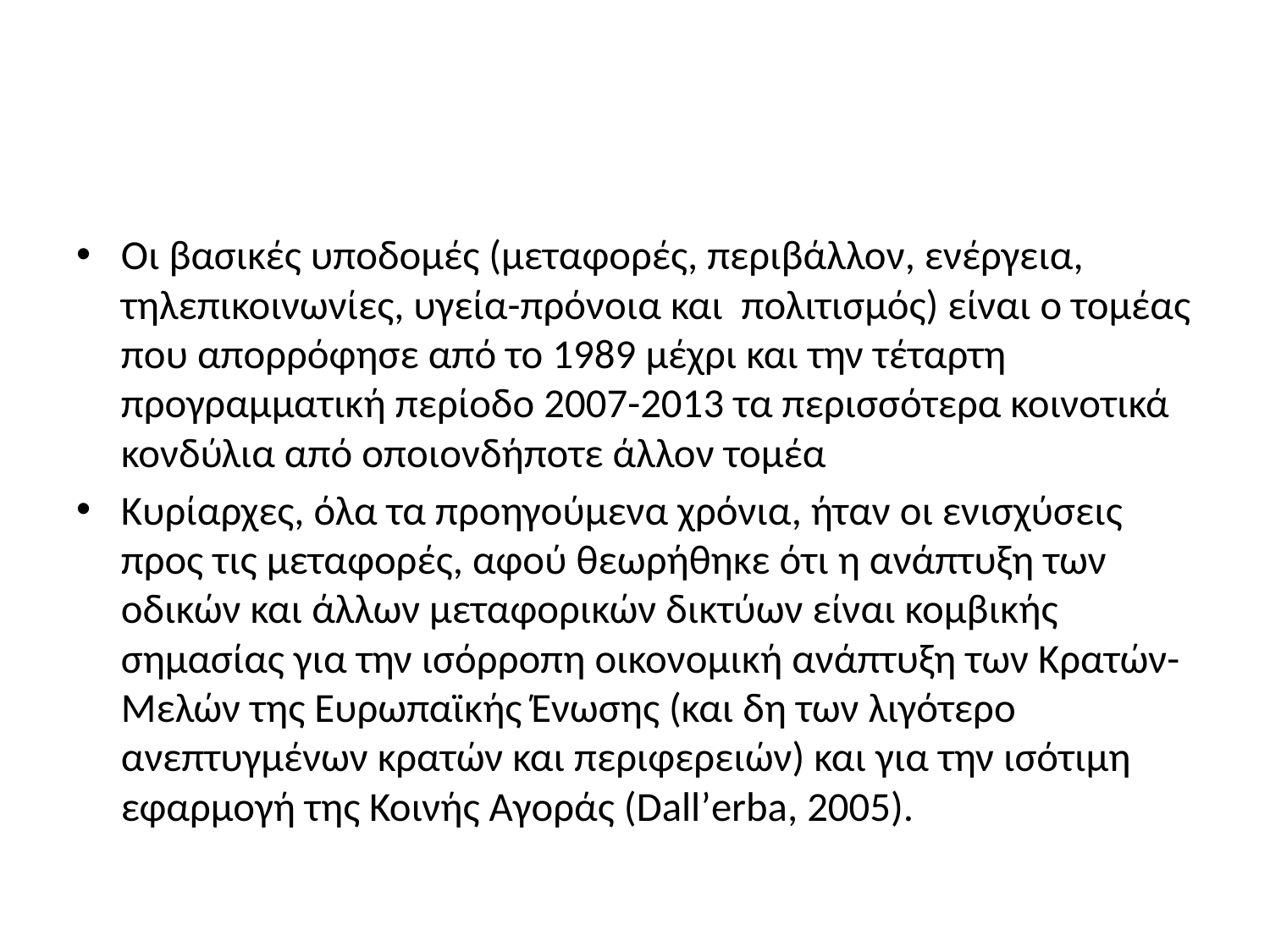

#
Οι βασικές υποδομές (μεταφορές, περιβάλλον, ενέργεια, τηλεπικοινωνίες, υγεία-πρόνοια και  πολιτισμός) είναι ο τομέας που απορρόφησε από το 1989 μέχρι και την τέταρτη προγραμματική περίοδο 2007-2013 τα περισσότερα κοινοτικά κονδύλια από οποιονδήποτε άλλον τομέα
Κυρίαρχες, όλα τα προηγούμενα χρόνια, ήταν οι ενισχύσεις προς τις μεταφορές, αφού θεωρήθηκε ότι η ανάπτυξη των οδικών και άλλων μεταφορικών δικτύων είναι κομβικής σημασίας για την ισόρροπη οικονομική ανάπτυξη των Κρατών-Μελών της Ευρωπαϊκής Ένωσης (και δη των λιγότερο ανεπτυγμένων κρατών και περιφερειών) και για την ισότιμη εφαρμογή της Κοινής Αγοράς (Dall’erba, 2005).